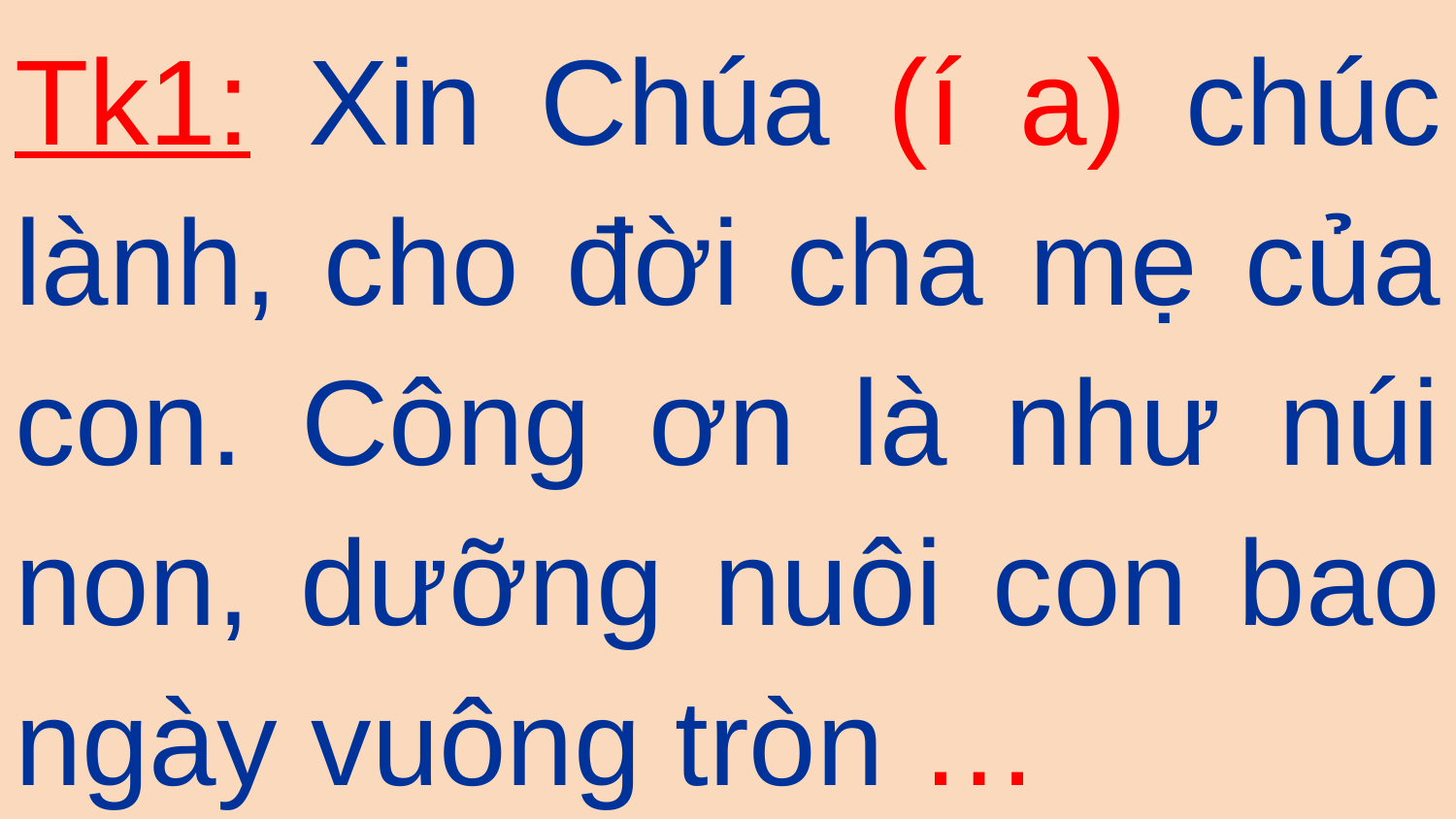

Tk1: Xin Chúa (í a) chúc lành, cho đời cha mẹ của con. Công ơn là như núi non, dưỡng nuôi con bao ngày vuông tròn …